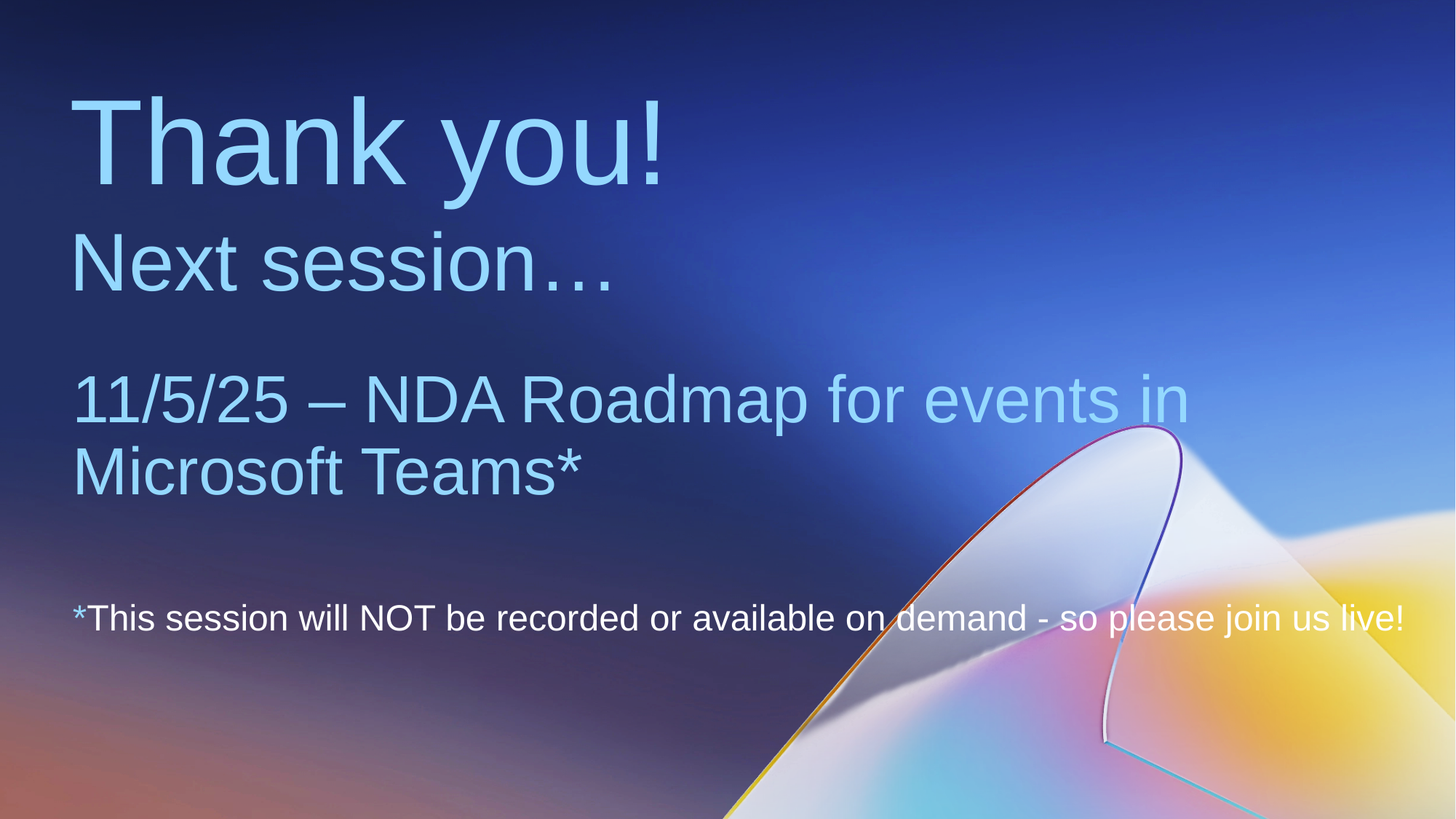

Thank you!
Next session…

11/5/25 – NDA Roadmap for events in Microsoft Teams*

*This session will NOT be recorded or available on demand - so please join us live!